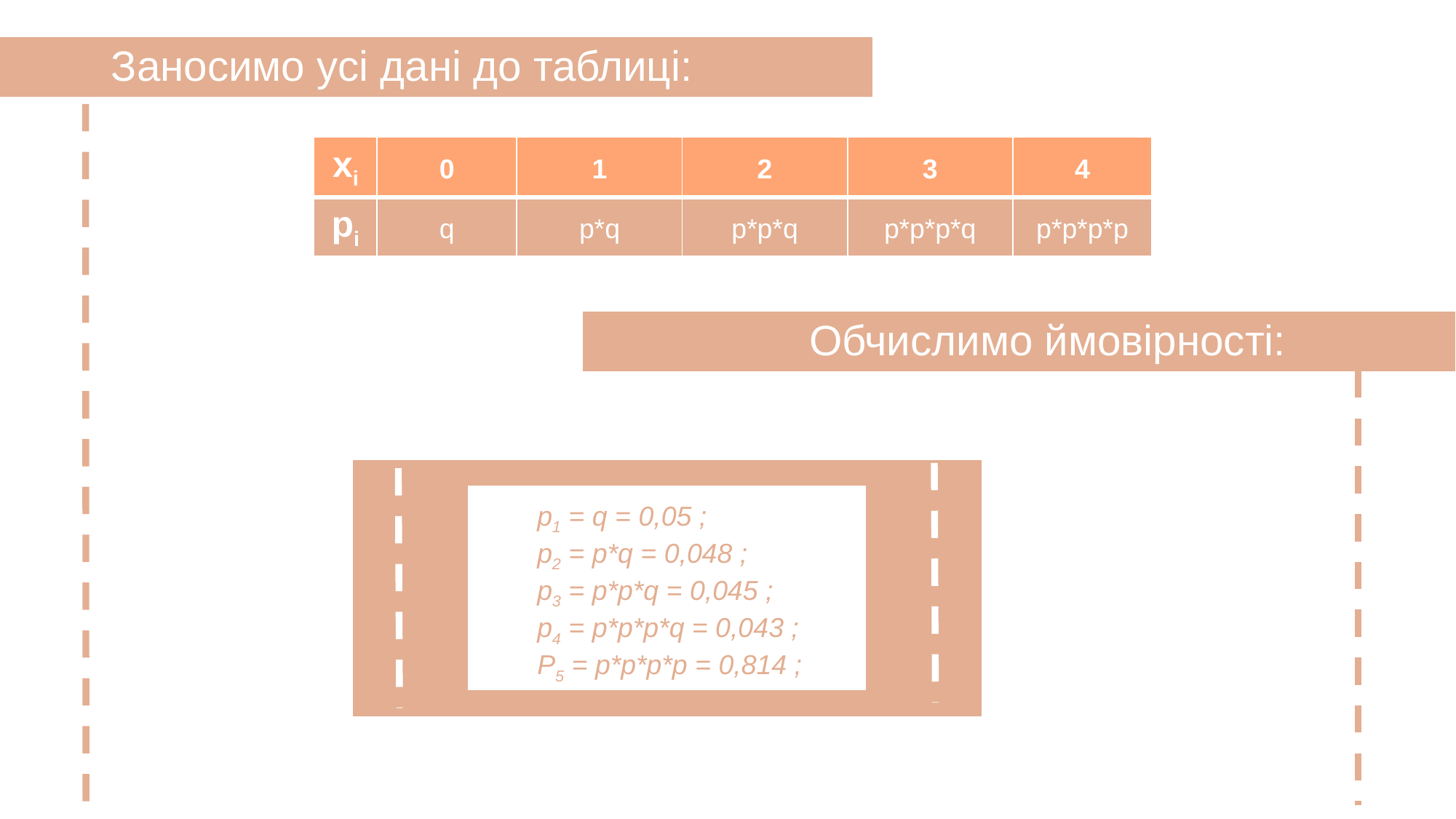

Заносимо усі дані до таблиці:

| xi | 0 | 1 | 2 | 3 | 4 |
| --- | --- | --- | --- | --- | --- |
| pi | q | p\*q | p\*p\*q | p\*p\*p\*q | p\*p\*p\*p |
Обчислимо ймовірності:

p1 = q = 0,05 ;
p2 = p*q = 0,048 ;
p3 = p*p*q = 0,045 ;
p4 = p*p*p*q = 0,043 ;
P5 = p*p*p*p = 0,814 ;